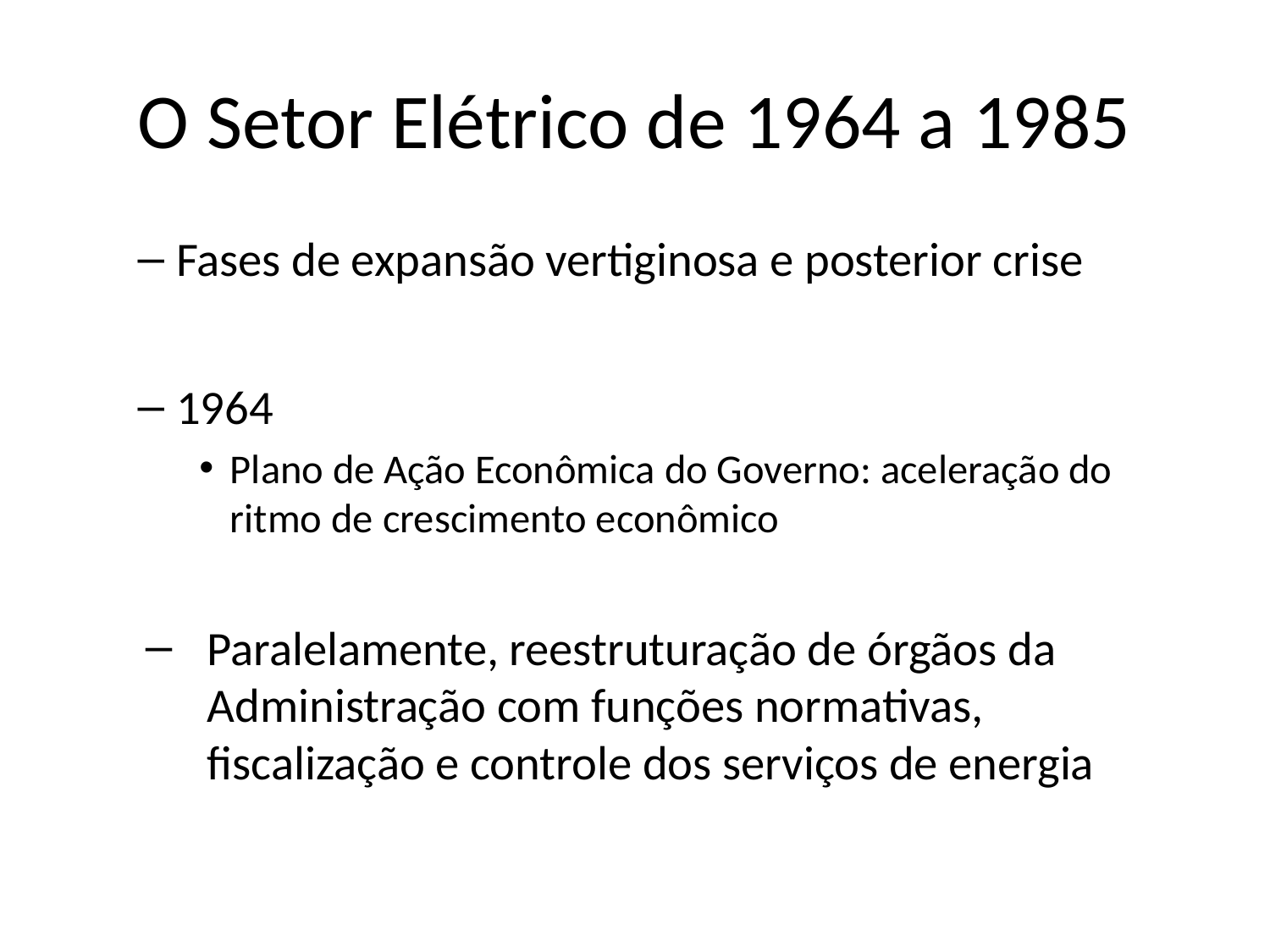

# O Setor Elétrico de 1964 a 1985
Fases de expansão vertiginosa e posterior crise

1964
Plano de Ação Econômica do Governo: aceleração do ritmo de crescimento econômico

Paralelamente, reestruturação de órgãos da Administração com funções normativas, fiscalização e controle dos serviços de energia